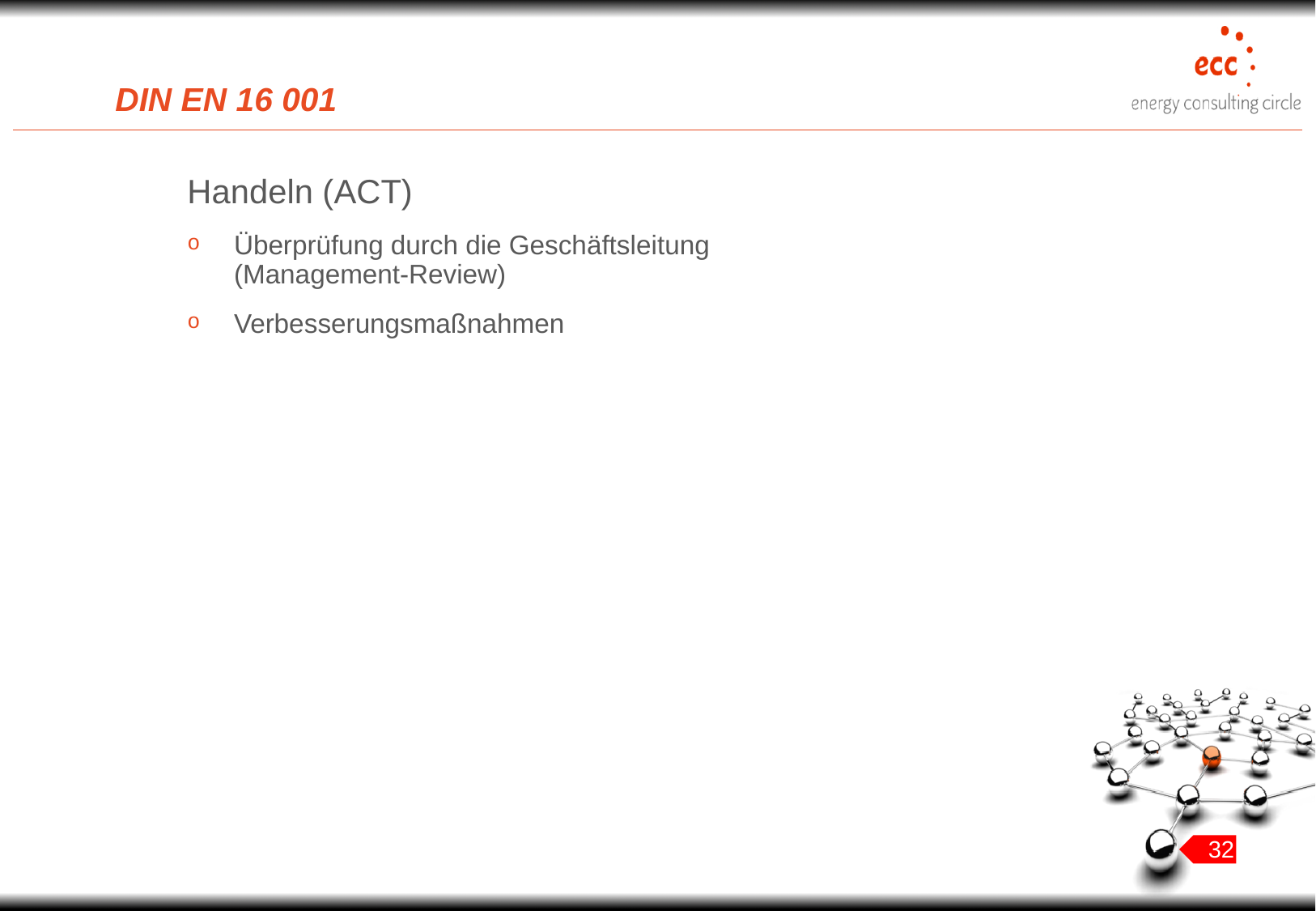

# DIN EN 16 001
	Handeln (ACT)
Überprüfung durch die Geschäftsleitung
(Management-Review)
Verbesserungsmaßnahmen